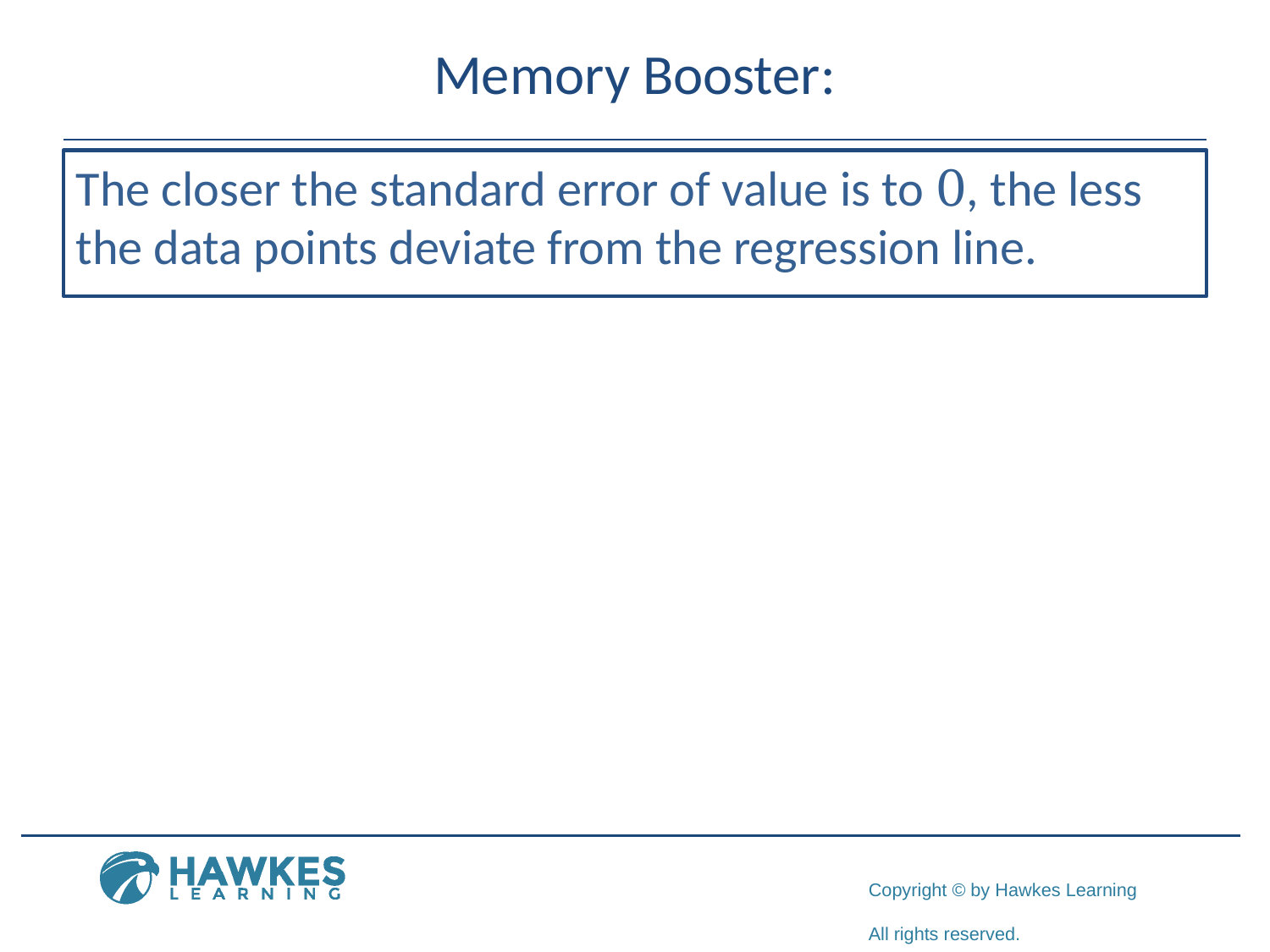

# Memory Booster:
The closer the standard error of value is to 0, the less the data points deviate from the regression line.